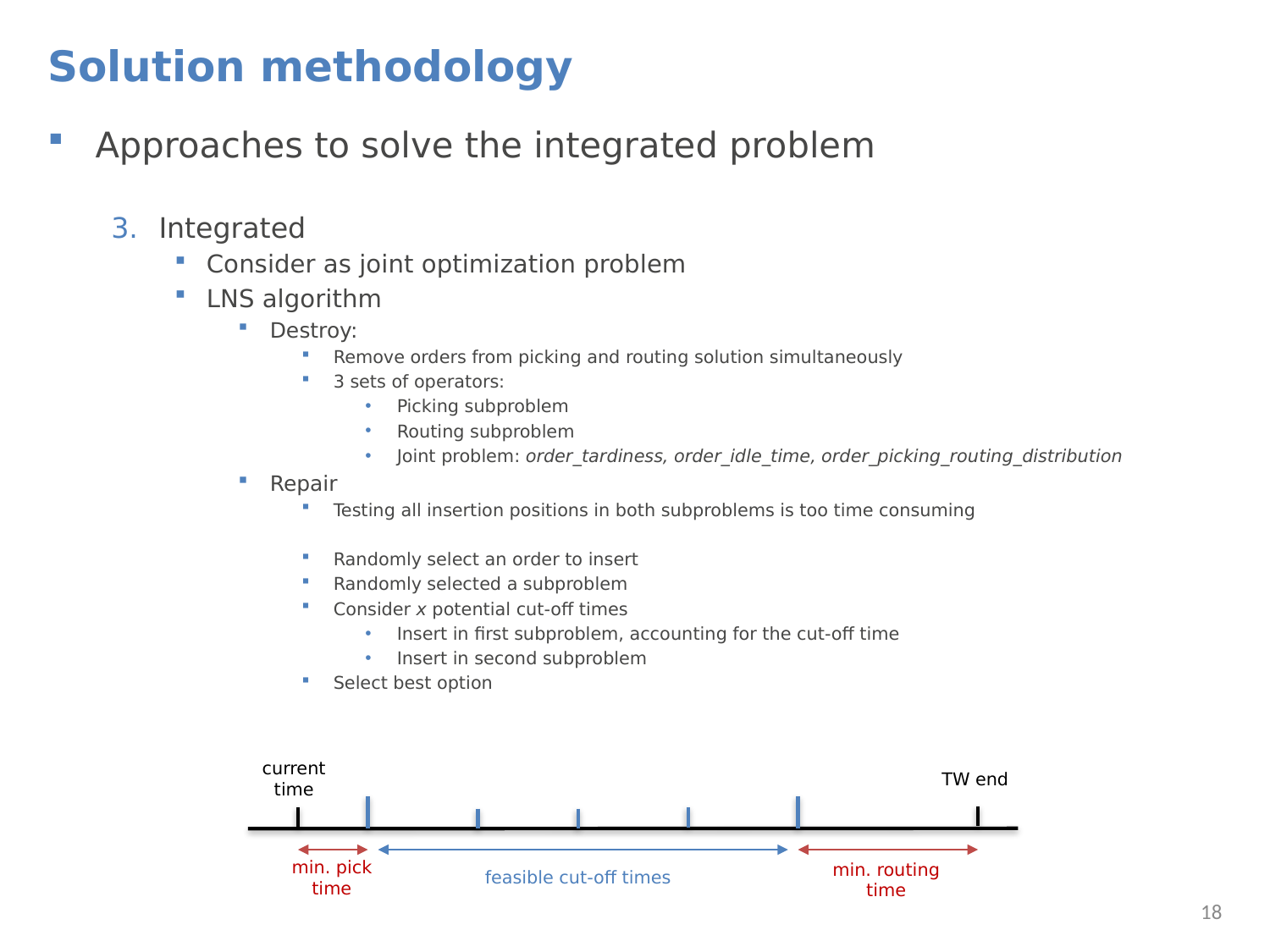

# Solution methodology
Approaches to solve the integrated problem

Integrated
Consider as joint optimization problem
LNS algorithm
Destroy:
Remove orders from picking and routing solution simultaneously
3 sets of operators:
Picking subproblem
Routing subproblem
Joint problem: order_tardiness, order_idle_time, order_picking_routing_distribution
Repair
Testing all insertion positions in both subproblems is too time consuming

Randomly select an order to insert
Randomly selected a subproblem
Consider x potential cut-off times
Insert in first subproblem, accounting for the cut-off time
Insert in second subproblem
Select best option

current
time
TW end
min. pick
time
min. routing
time
feasible cut-off times
18